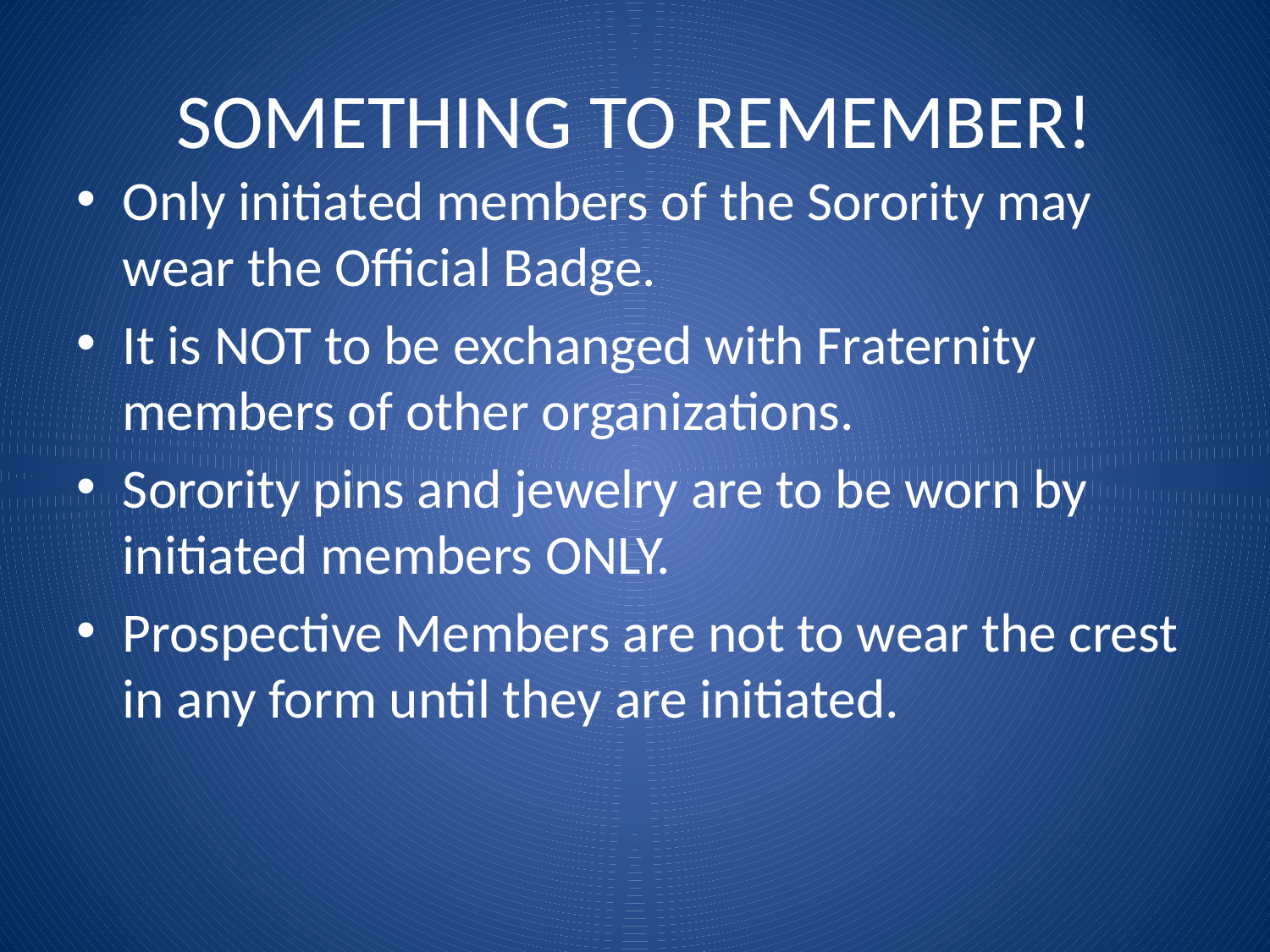

# SOMETHING TO REMEMBER!
Only initiated members of the Sorority may wear the Official Badge.
It is NOT to be exchanged with Fraternity members of other organizations.
Sorority pins and jewelry are to be worn by initiated members ONLY.
Prospective Members are not to wear the crest in any form until they are initiated.